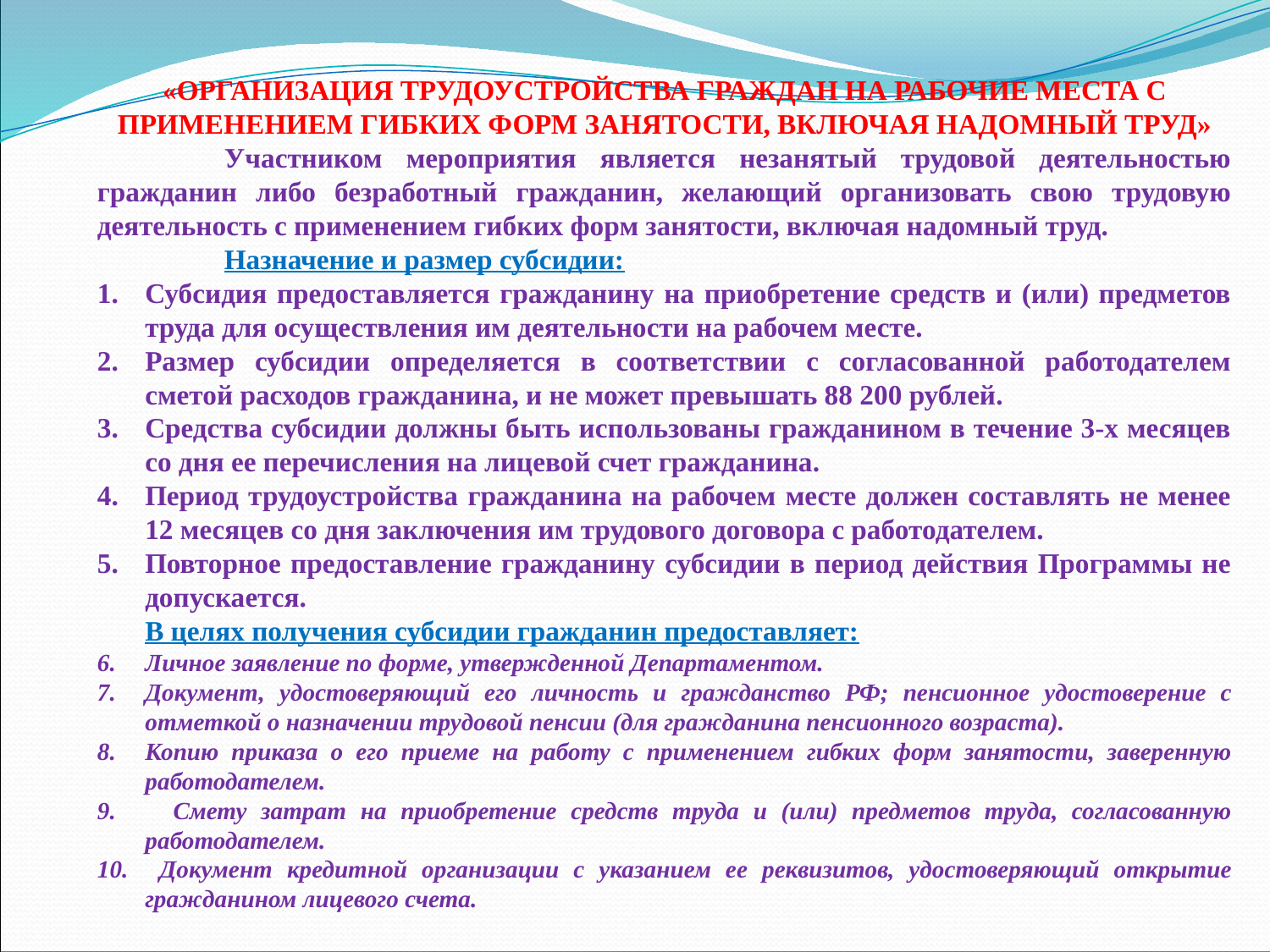

«ОРГАНИЗАЦИЯ ТРУДОУСТРОЙСТВА ГРАЖДАН НА РАБОЧИЕ МЕСТА С ПРИМЕНЕНИЕМ ГИБКИХ ФОРМ ЗАНЯТОСТИ, ВКЛЮЧАЯ НАДОМНЫЙ ТРУД»
	Участником мероприятия является незанятый трудовой деятельностью гражданин либо безработный гражданин, желающий организовать свою трудовую деятельность с применением гибких форм занятости, включая надомный труд.
	Назначение и размер субсидии:
Субсидия предоставляется гражданину на приобретение средств и (или) предметов труда для осуществления им деятельности на рабочем месте.
Размер субсидии определяется в соответствии с согласованной работодателем сметой расходов гражданина, и не может превышать 88 200 рублей.
Средства субсидии должны быть использованы гражданином в течение 3-х месяцев со дня ее перечисления на лицевой счет гражданина.
Период трудоустройства гражданина на рабочем месте должен составлять не менее 12 месяцев со дня заключения им трудового договора с работодателем.
Повторное предоставление гражданину субсидии в период действия Программы не допускается.
	В целях получения субсидии гражданин предоставляет:
Личное заявление по форме, утвержденной Департаментом.
Документ, удостоверяющий его личность и гражданство РФ; пенсионное удостоверение с отметкой о назначении трудовой пенсии (для гражданина пенсионного возраста).
Копию приказа о его приеме на работу с применением гибких форм занятости, заверенную работодателем.
  Смету затрат на приобретение средств труда и (или) предметов труда, согласованную работодателем.
 Документ кредитной организации с указанием ее реквизитов, удостоверяющий открытие гражданином лицевого счета.